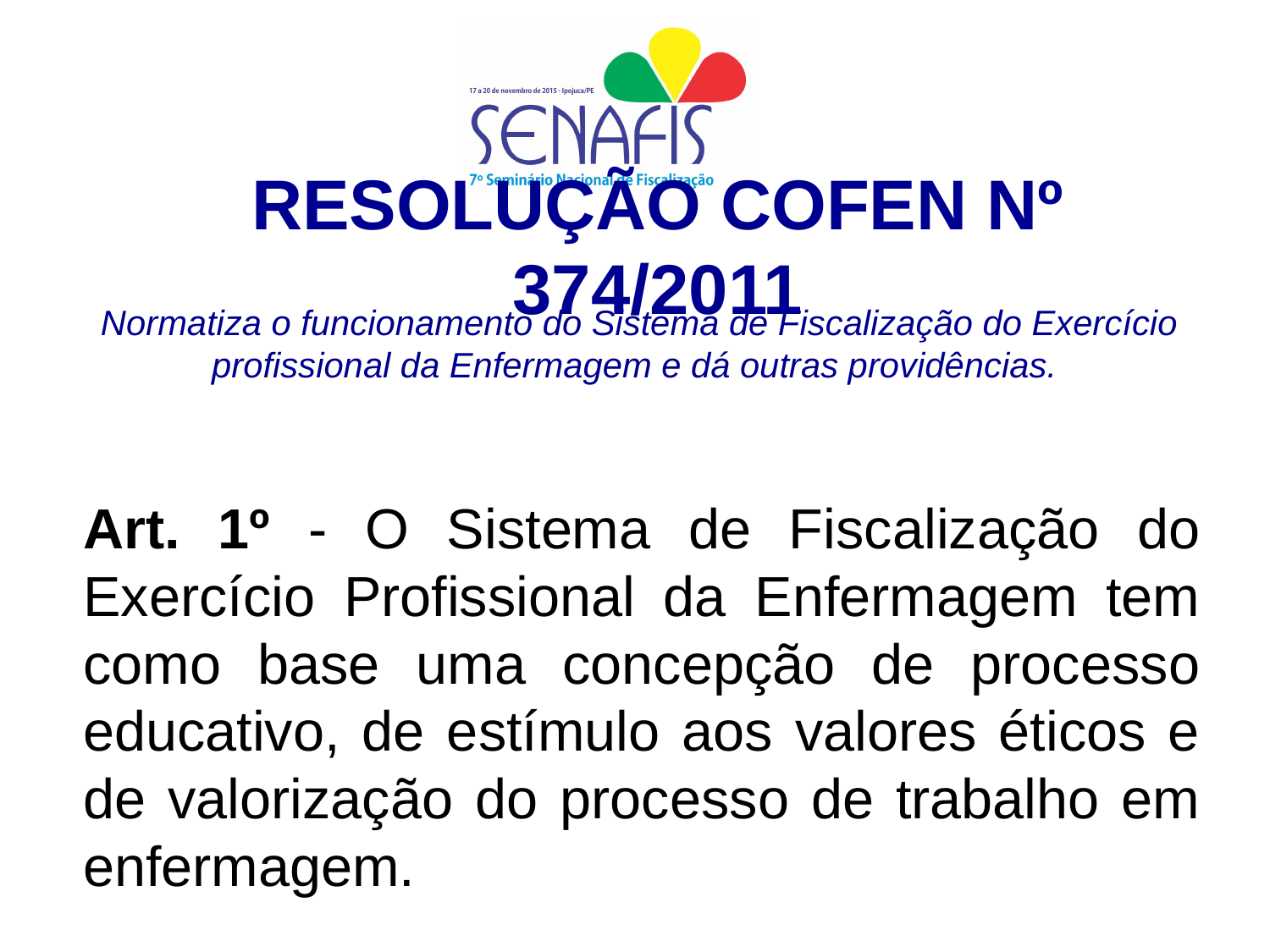

# RESOLUÇÃO COFEN Nº 374/2011
Normatiza o funcionamento do Sistema de Fiscalização do Exercício profissional da Enfermagem e dá outras providências.

Art. 1º - O Sistema de Fiscalização do Exercício Profissional da Enfermagem tem como base uma concepção de processo educativo, de estímulo aos valores éticos e de valorização do processo de trabalho em enfermagem.